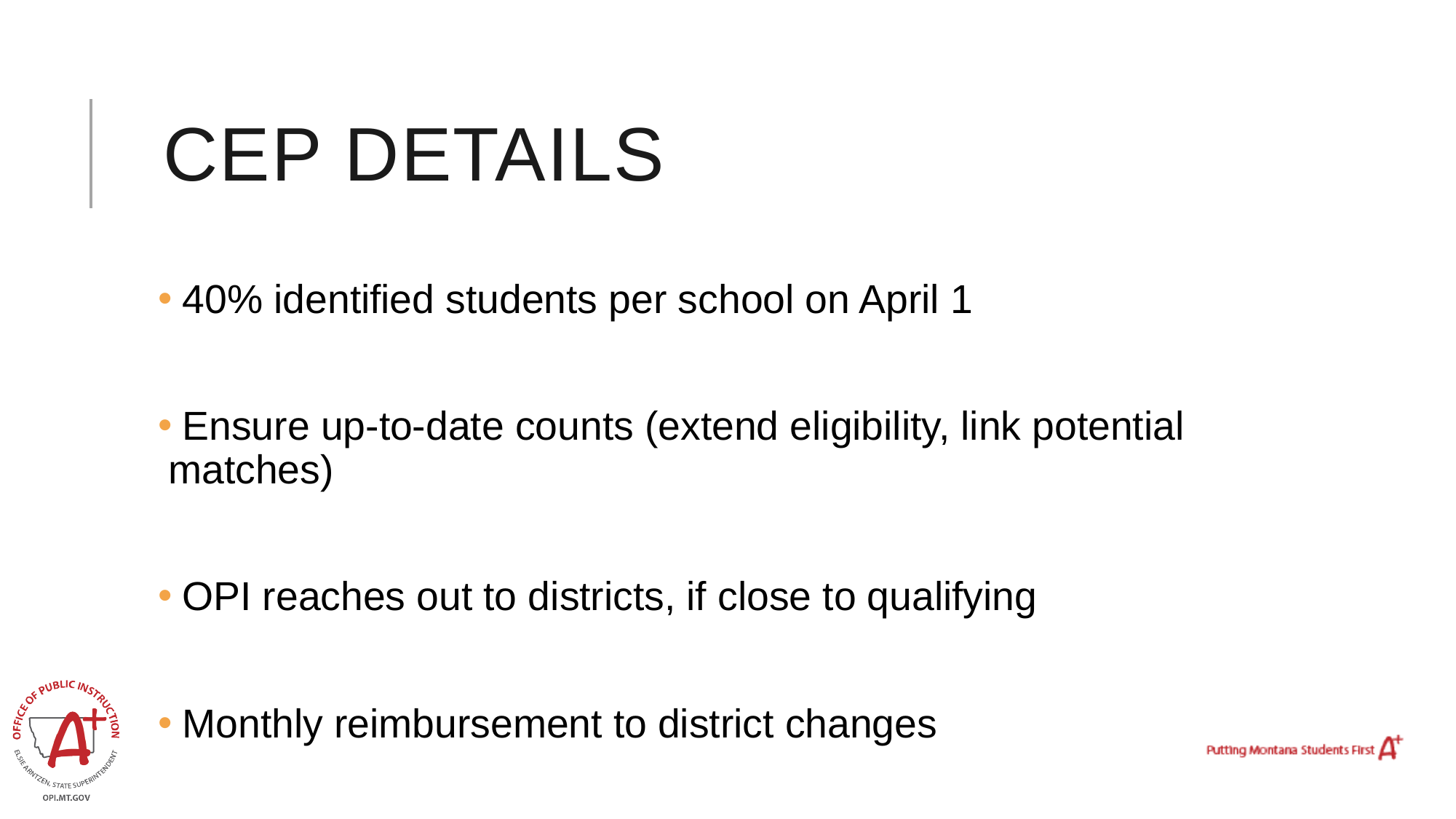

# CEP Details
 40% identified students per school on April 1

 Ensure up-to-date counts (extend eligibility, link potential matches)

 OPI reaches out to districts, if close to qualifying

 Monthly reimbursement to district changes